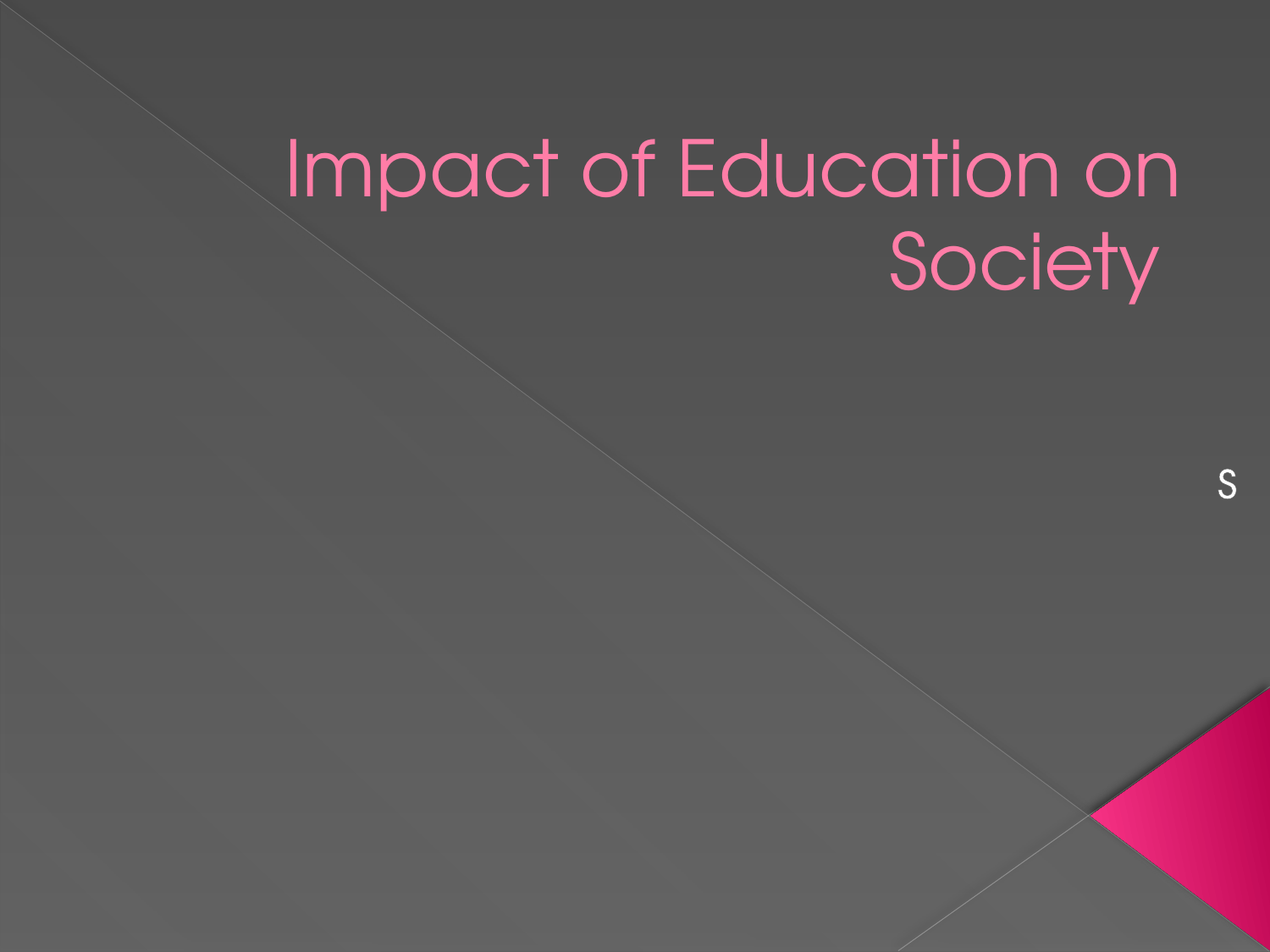

# Impact of Education on Society

s